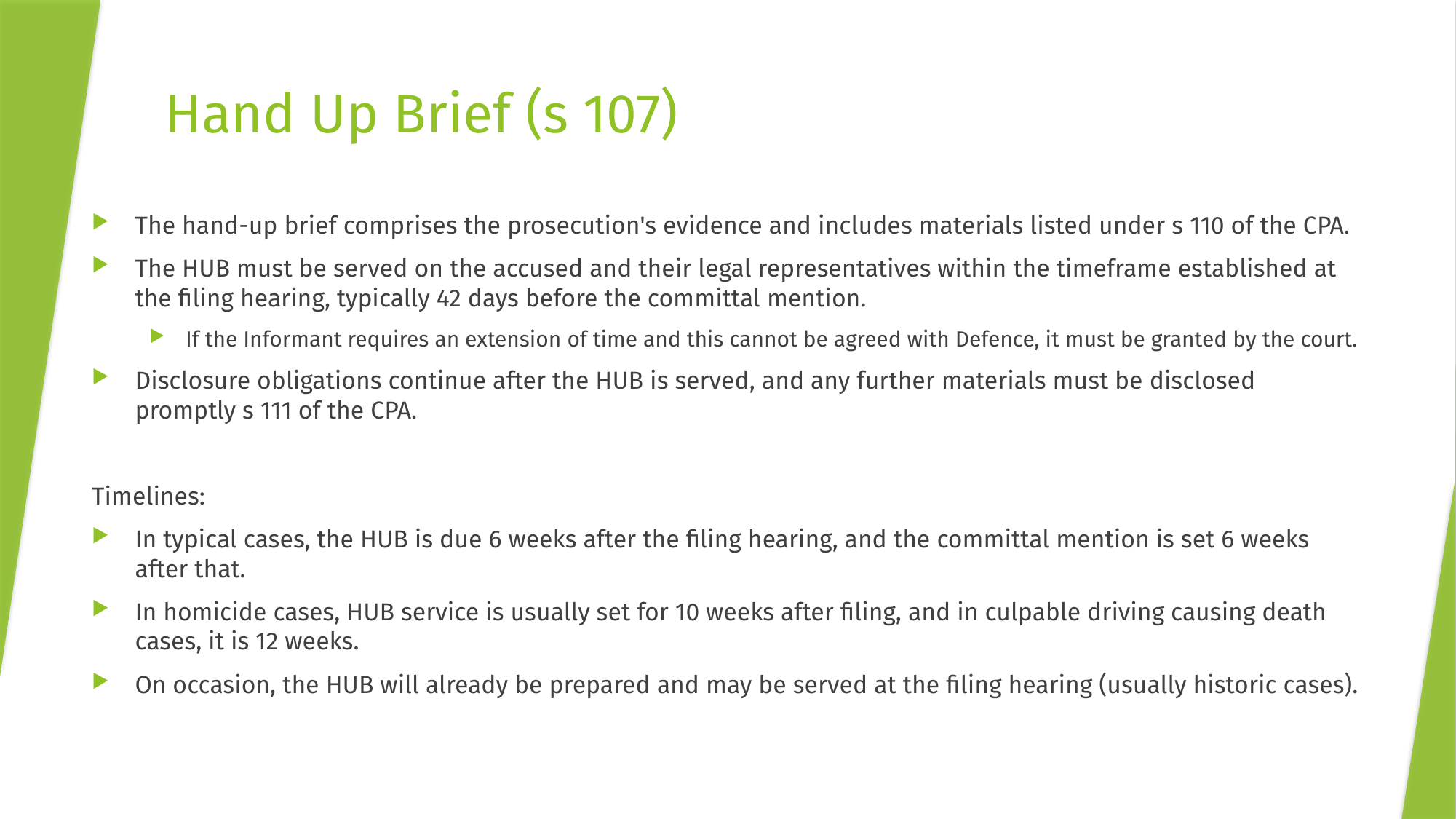

# Hand Up Brief (s 107)
The hand-up brief comprises the prosecution's evidence and includes materials listed under s 110 of the CPA.
The HUB must be served on the accused and their legal representatives within the timeframe established at the filing hearing, typically 42 days before the committal mention.
If the Informant requires an extension of time and this cannot be agreed with Defence, it must be granted by the court.
Disclosure obligations continue after the HUB is served, and any further materials must be disclosed promptly s 111 of the CPA.

Timelines:
In typical cases, the HUB is due 6 weeks after the filing hearing, and the committal mention is set 6 weeks after that.
In homicide cases, HUB service is usually set for 10 weeks after filing, and in culpable driving causing death cases, it is 12 weeks.
On occasion, the HUB will already be prepared and may be served at the filing hearing (usually historic cases).